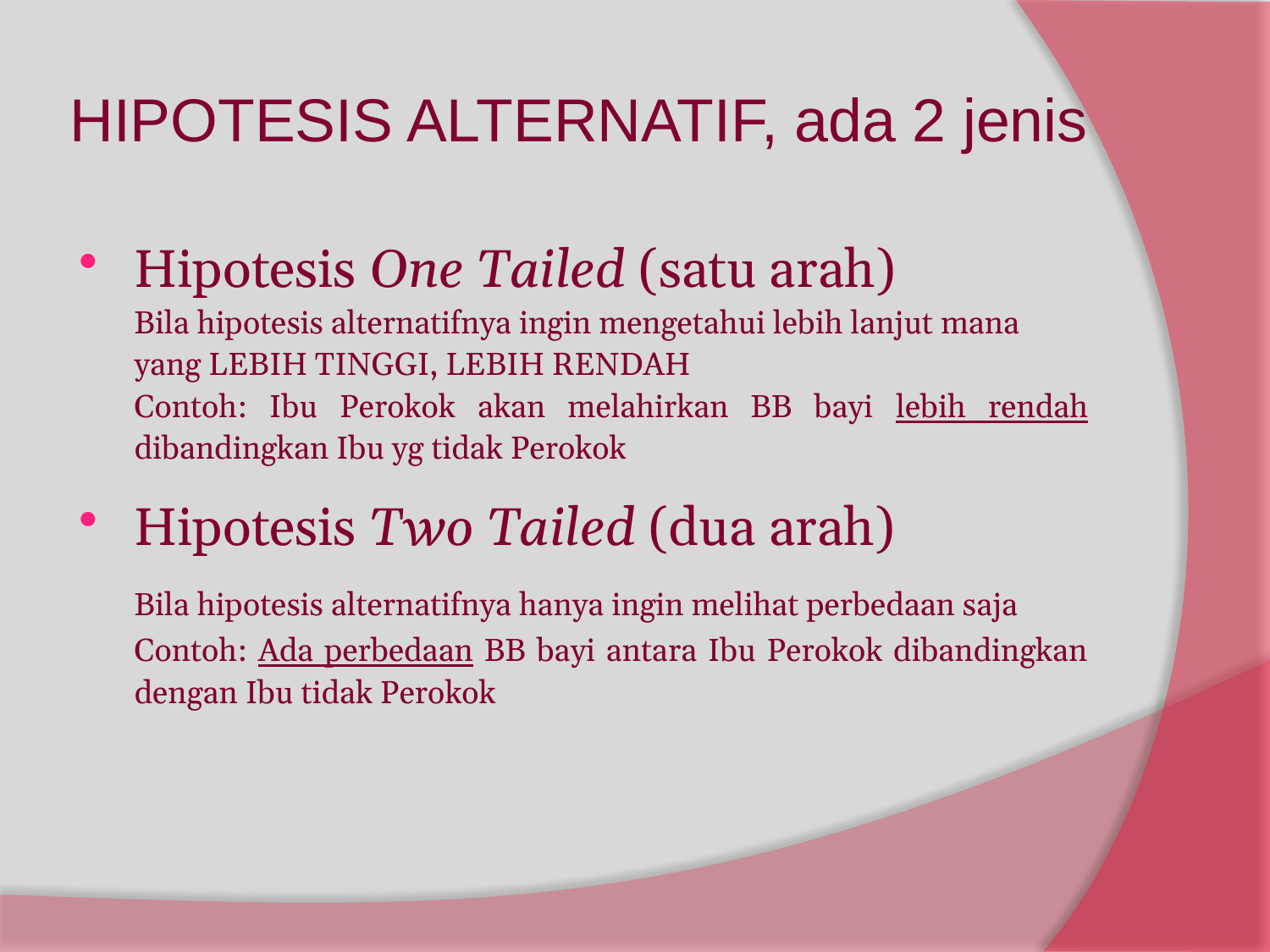

# HIPOTESIS ALTERNATIF, ada 2 jenis
Hipotesis One Tailed (satu arah)
	Bila hipotesis alternatifnya ingin mengetahui lebih lanjut mana
	yang LEBIH TINGGI, LEBIH RENDAH
	Contoh: Ibu Perokok akan melahirkan BB bayi lebih rendah dibandingkan Ibu yg tidak Perokok

Hipotesis Two Tailed (dua arah)
	Bila hipotesis alternatifnya hanya ingin melihat perbedaan saja
	Contoh: Ada perbedaan BB bayi antara Ibu Perokok dibandingkan dengan Ibu tidak Perokok